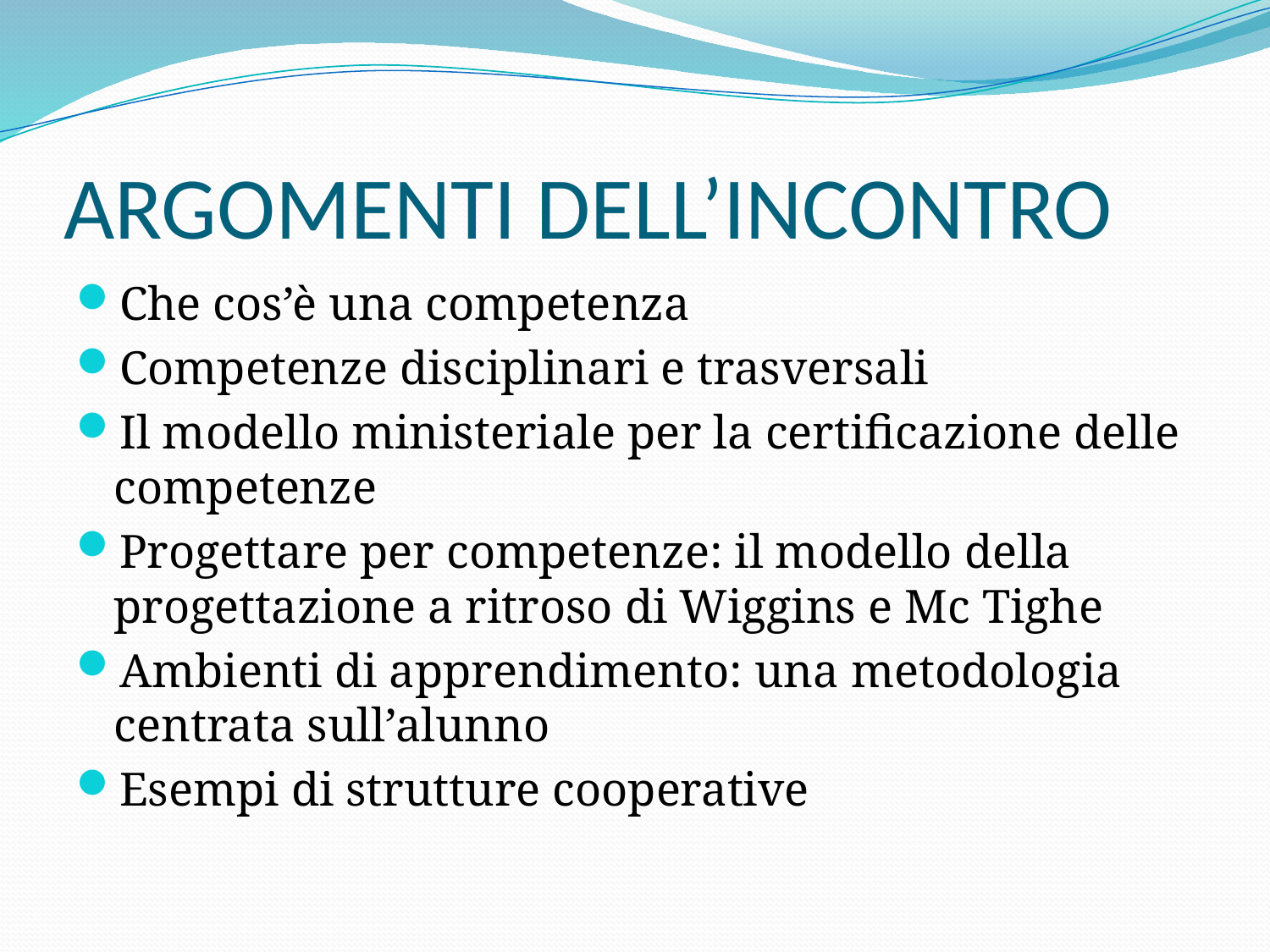

# ARGOMENTI DELL’INCONTRO
Che cos’è una competenza
Competenze disciplinari e trasversali
Il modello ministeriale per la certificazione delle competenze
Progettare per competenze: il modello della progettazione a ritroso di Wiggins e Mc Tighe
Ambienti di apprendimento: una metodologia centrata sull’alunno
Esempi di strutture cooperative